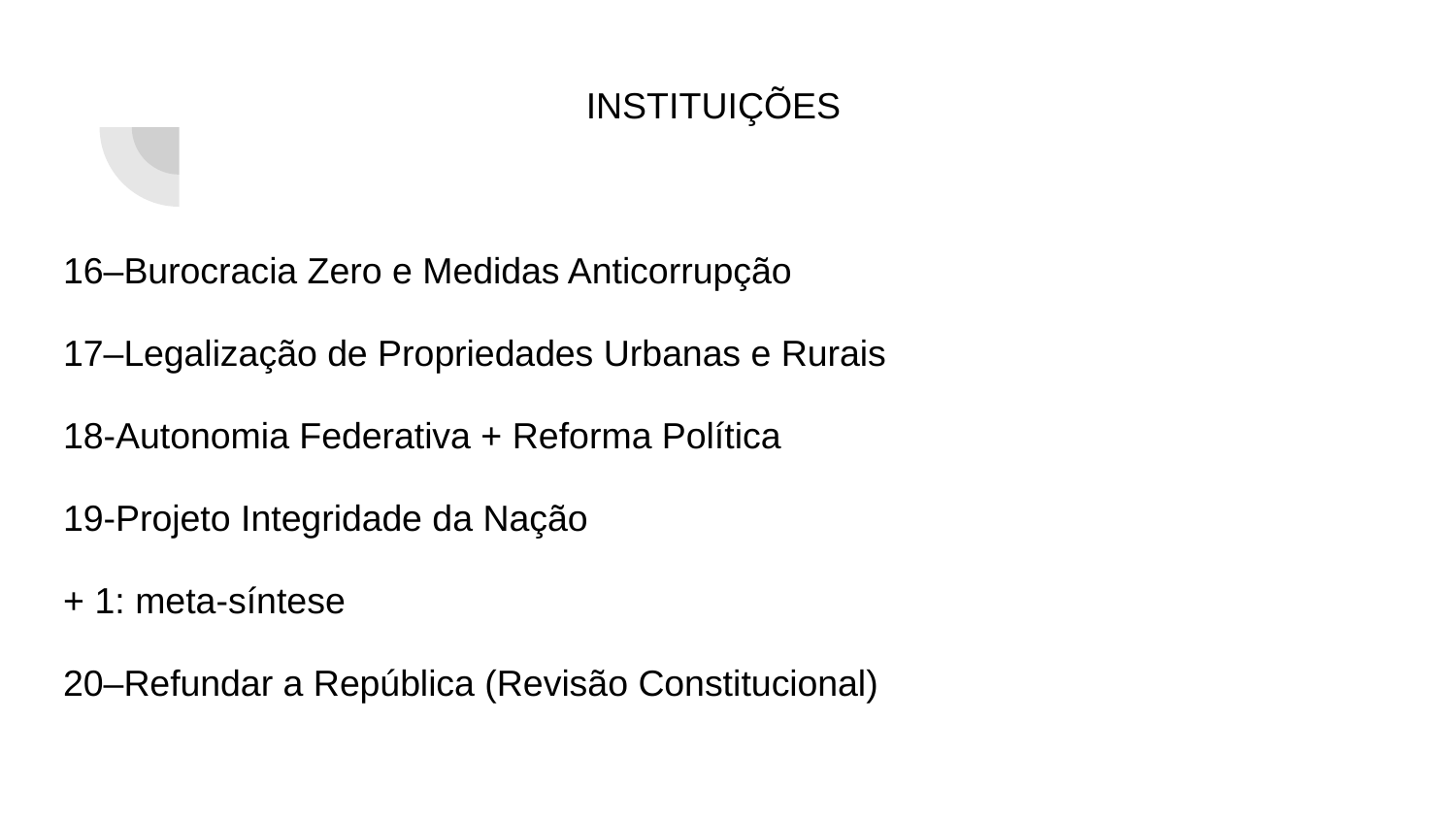

INSTITUIÇÕES

16–Burocracia Zero e Medidas Anticorrupção
17–Legalização de Propriedades Urbanas e Rurais
18-Autonomia Federativa + Reforma Política
19-Projeto Integridade da Nação
+ 1: meta-síntese
20–Refundar a República (Revisão Constitucional)